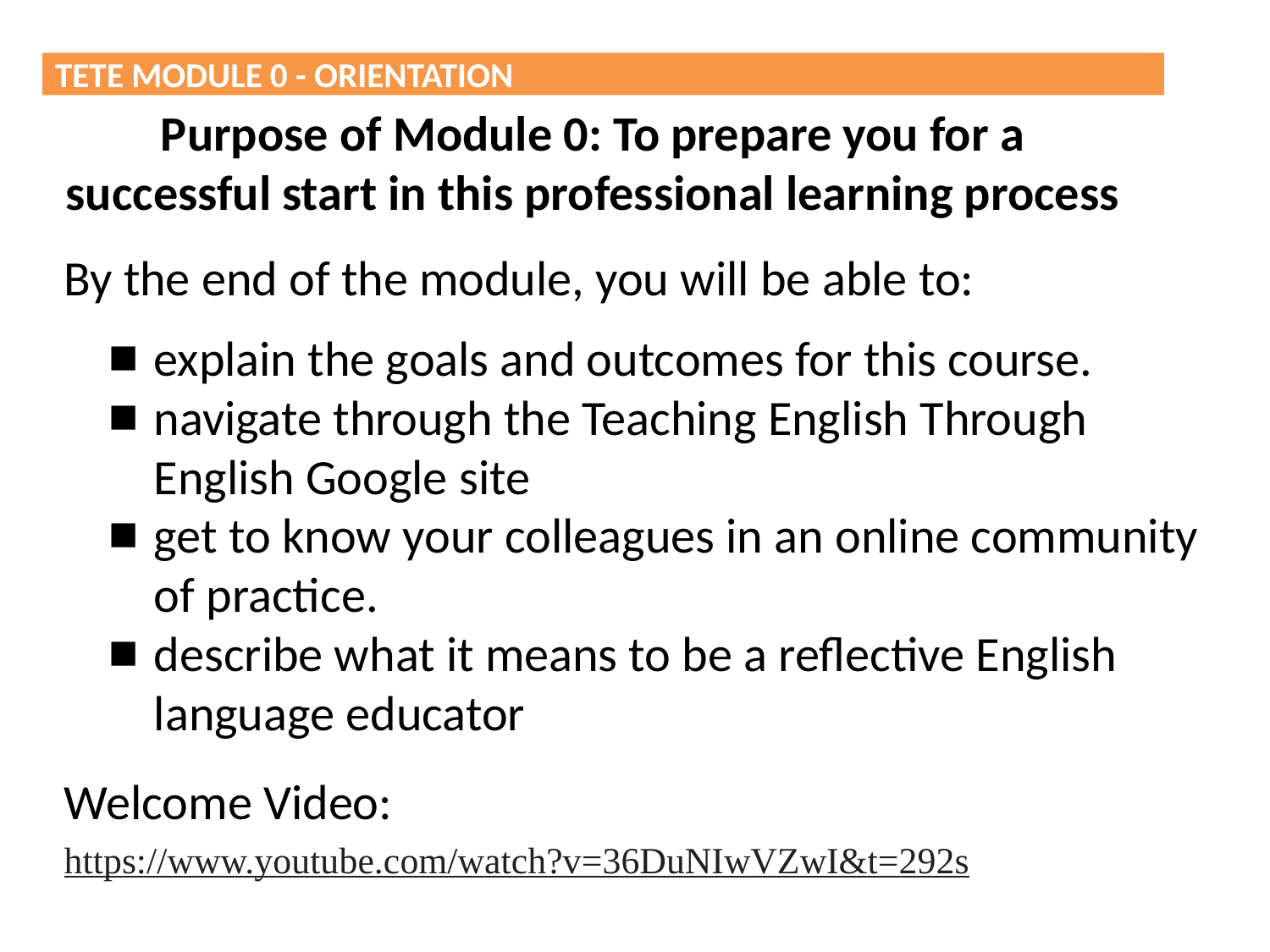

TETE MODULE 0 - ORIENTATION
Purpose of Module 0: To prepare you for a successful start in this professional learning process

By the end of the module, you will be able to:
explain the goals and outcomes for this course.
navigate through the Teaching English Through English Google site
get to know your colleagues in an online community of practice.
describe what it means to be a reflective English language educator
Welcome Video: https://www.youtube.com/watch?v=36DuNIwVZwI&t=292s